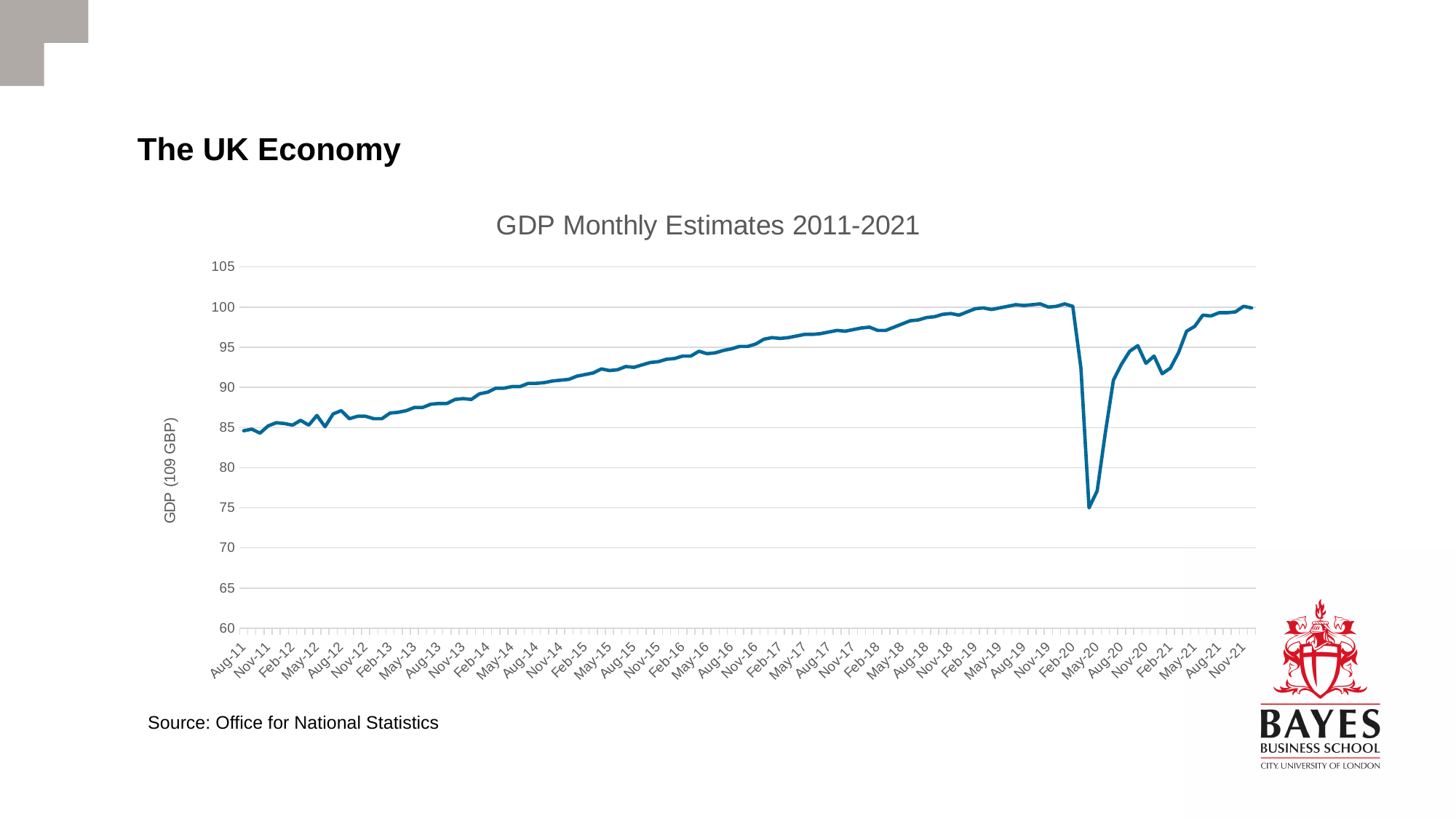

# The UK Economy

### Chart: GDP Monthly Estimates 2011-2021

| Category |  |
|---|---|
| 40756 | 84.6 |
| 40787 | 84.8 |
| 40817 | 84.3 |
| 40848 | 85.2 |
| 40878 | 85.6 |
| 40909 | 85.5 |
| 40940 | 85.3 |
| 40969 | 85.9 |
| 41000 | 85.3 |
| 41030 | 86.5 |
| 41061 | 85.1 |
| 41091 | 86.7 |
| 41122 | 87.1 |
| 41153 | 86.1 |
| 41183 | 86.4 |
| 41214 | 86.4 |
| 41244 | 86.1 |
| 41275 | 86.1 |
| 41306 | 86.8 |
| 41334 | 86.9 |
| 41365 | 87.1 |
| 41395 | 87.5 |
| 41426 | 87.5 |
| 41456 | 87.9 |
| 41487 | 88.0 |
| 41518 | 88.0 |
| 41548 | 88.5 |
| 41579 | 88.6 |
| 41609 | 88.5 |
| 41640 | 89.2 |
| 41671 | 89.4 |
| 41699 | 89.9 |
| 41730 | 89.9 |
| 41760 | 90.1 |
| 41791 | 90.1 |
| 41821 | 90.5 |
| 41852 | 90.5 |
| 41883 | 90.6 |
| 41913 | 90.8 |
| 41944 | 90.9 |
| 41974 | 91.0 |
| 42005 | 91.4 |
| 42036 | 91.6 |
| 42064 | 91.8 |
| 42095 | 92.3 |
| 42125 | 92.1 |
| 42156 | 92.2 |
| 42186 | 92.6 |
| 42217 | 92.5 |
| 42248 | 92.8 |
| 42278 | 93.1 |
| 42309 | 93.2 |
| 42339 | 93.5 |
| 42370 | 93.6 |
| 42401 | 93.9 |
| 42430 | 93.9 |
| 42461 | 94.5 |
| 42491 | 94.2 |
| 42522 | 94.3 |
| 42552 | 94.6 |
| 42583 | 94.8 |
| 42614 | 95.1 |
| 42644 | 95.1 |
| 42675 | 95.4 |
| 42705 | 96.0 |
| 42736 | 96.2 |
| 42767 | 96.1 |
| 42795 | 96.2 |
| 42826 | 96.4 |
| 42856 | 96.6 |
| 42887 | 96.6 |
| 42917 | 96.7 |
| 42948 | 96.9 |
| 42979 | 97.1 |
| 43009 | 97.0 |
| 43040 | 97.2 |
| 43070 | 97.4 |
| 43101 | 97.5 |
| 43132 | 97.1 |
| 43160 | 97.1 |
| 43191 | 97.5 |
| 43221 | 97.9 |
| 43252 | 98.3 |
| 43282 | 98.4 |
| 43313 | 98.7 |
| 43344 | 98.8 |
| 43374 | 99.1 |
| 43405 | 99.2 |
| 43435 | 99.0 |
| 43466 | 99.4 |
| 43497 | 99.8 |
| 43525 | 99.9 |
| 43556 | 99.7 |
| 43586 | 99.9 |
| 43617 | 100.1 |
| 43647 | 100.3 |
| 43678 | 100.2 |
| 43709 | 100.3 |
| 43739 | 100.4 |
| 43770 | 100.0 |
| 43800 | 100.1 |
| 43831 | 100.4 |
| 43862 | 100.1 |
| 43891 | 92.4 |
| 43922 | 75.0 |
| 43952 | 77.1 |
| 43983 | 84.3 |
| 44013 | 90.9 |
| 44044 | 92.9 |
| 44075 | 94.5 |
| 44105 | 95.2 |
| 44136 | 93.0 |
| 44166 | 93.9 |
| 44197 | 91.7 |
| 44228 | 92.4 |
| 44256 | 94.3 |
| 44287 | 97.0 |
| 44317 | 97.6 |
| 44348 | 99.0 |
| 44378 | 98.9 |
| 44409 | 99.3 |
| 44440 | 99.3 |
| 44470 | 99.4 |
| 44501 | 100.1 |
| 44531 | 99.9 |
Source: Office for National Statistics